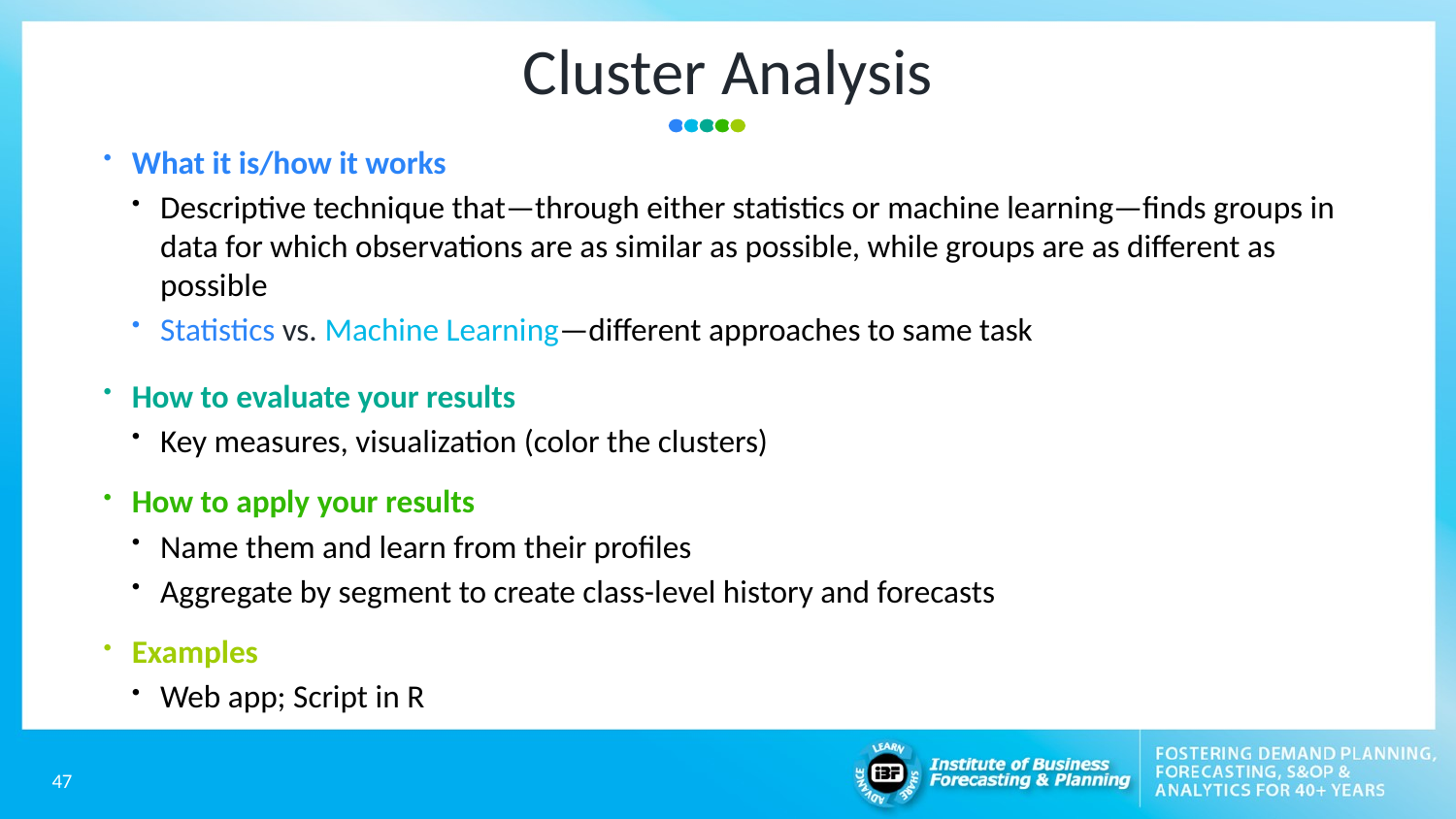

# Cluster Analysis

What it is/how it works
Descriptive technique that—through either statistics or machine learning—finds groups in data for which observations are as similar as possible, while groups are as different as possible
Statistics vs. Machine Learning—different approaches to same task

How to evaluate your results
Key measures, visualization (color the clusters)

How to apply your results
Name them and learn from their profiles
Aggregate by segment to create class-level history and forecasts

Examples
Web app; Script in R